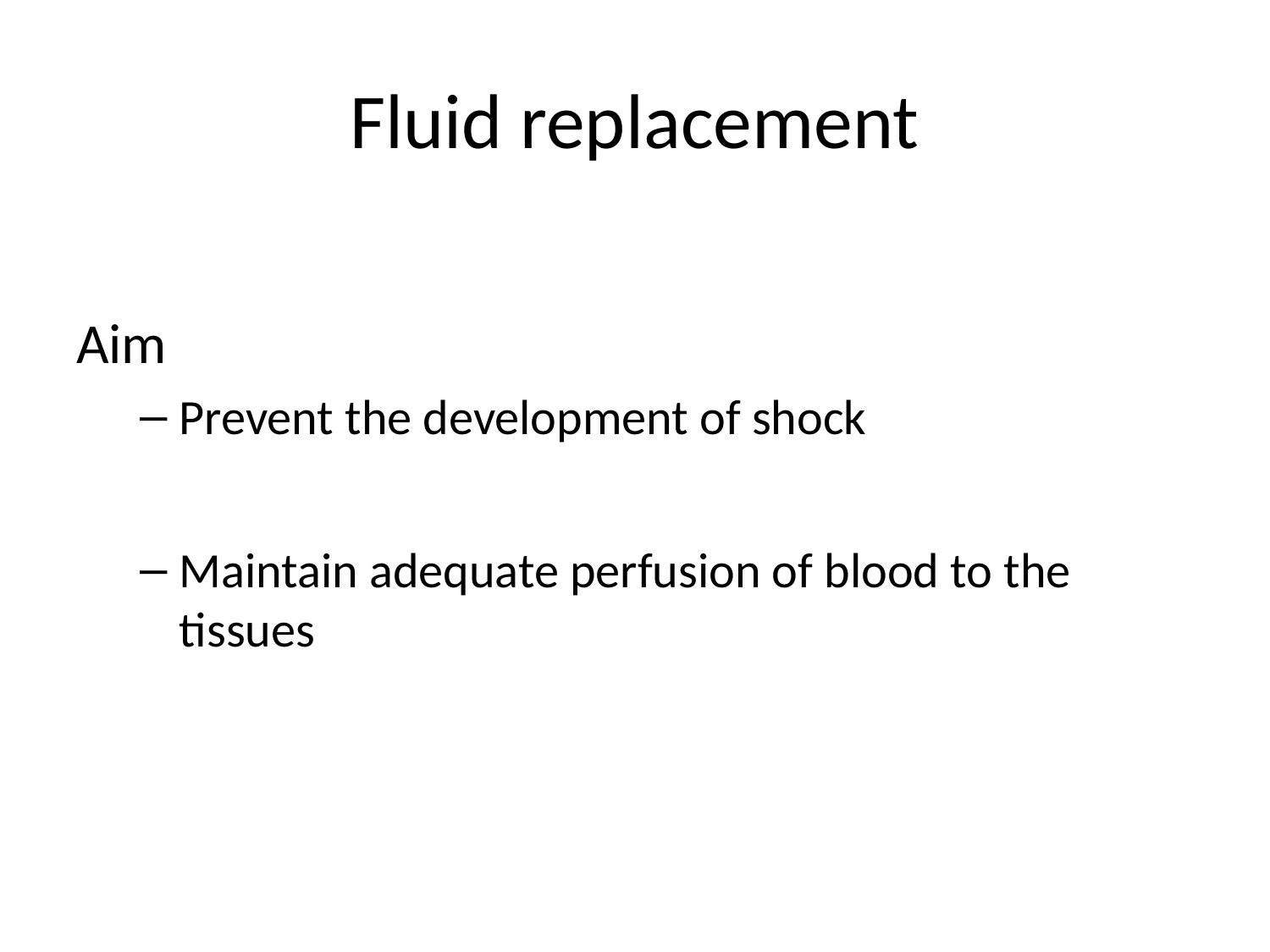

# Fluid replacement

Aim
Prevent the development of shock

Maintain adequate perfusion of blood to the tissues